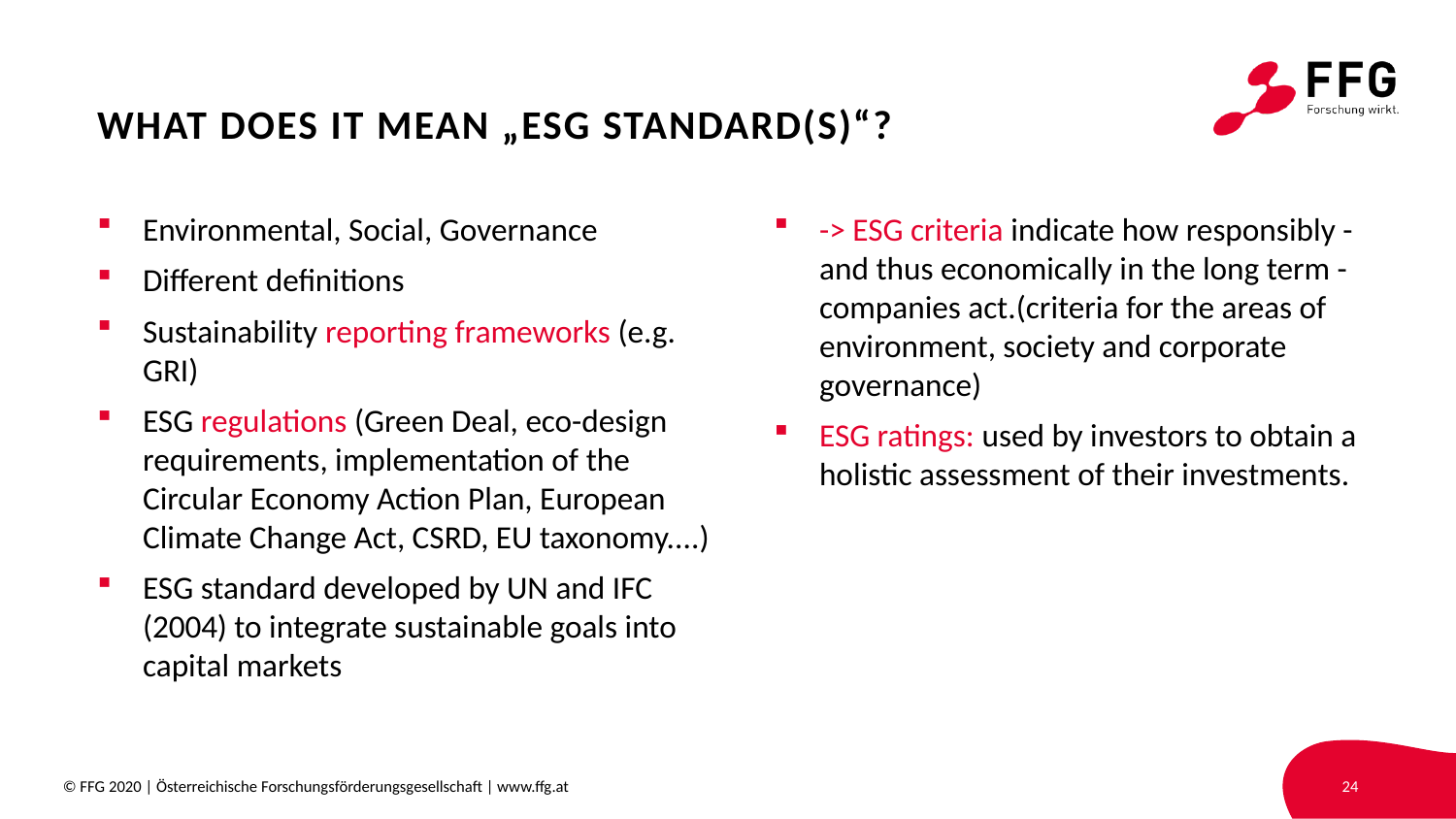

# WHAT DOES IT MEAN „ESG Standard(S)“?
Environmental, Social, Governance
Different definitions
Sustainability reporting frameworks (e.g. GRI)
ESG regulations (Green Deal, eco-design requirements, implementation of the Circular Economy Action Plan, European Climate Change Act, CSRD, EU taxonomy....)
ESG standard developed by UN and IFC (2004) to integrate sustainable goals into capital markets
-> ESG criteria indicate how responsibly - and thus economically in the long term - companies act.(criteria for the areas of environment, society and corporate governance)
ESG ratings: used by investors to obtain a holistic assessment of their investments.
© FFG 2020 | Österreichische Forschungsförderungsgesellschaft | www.ffg.at
24